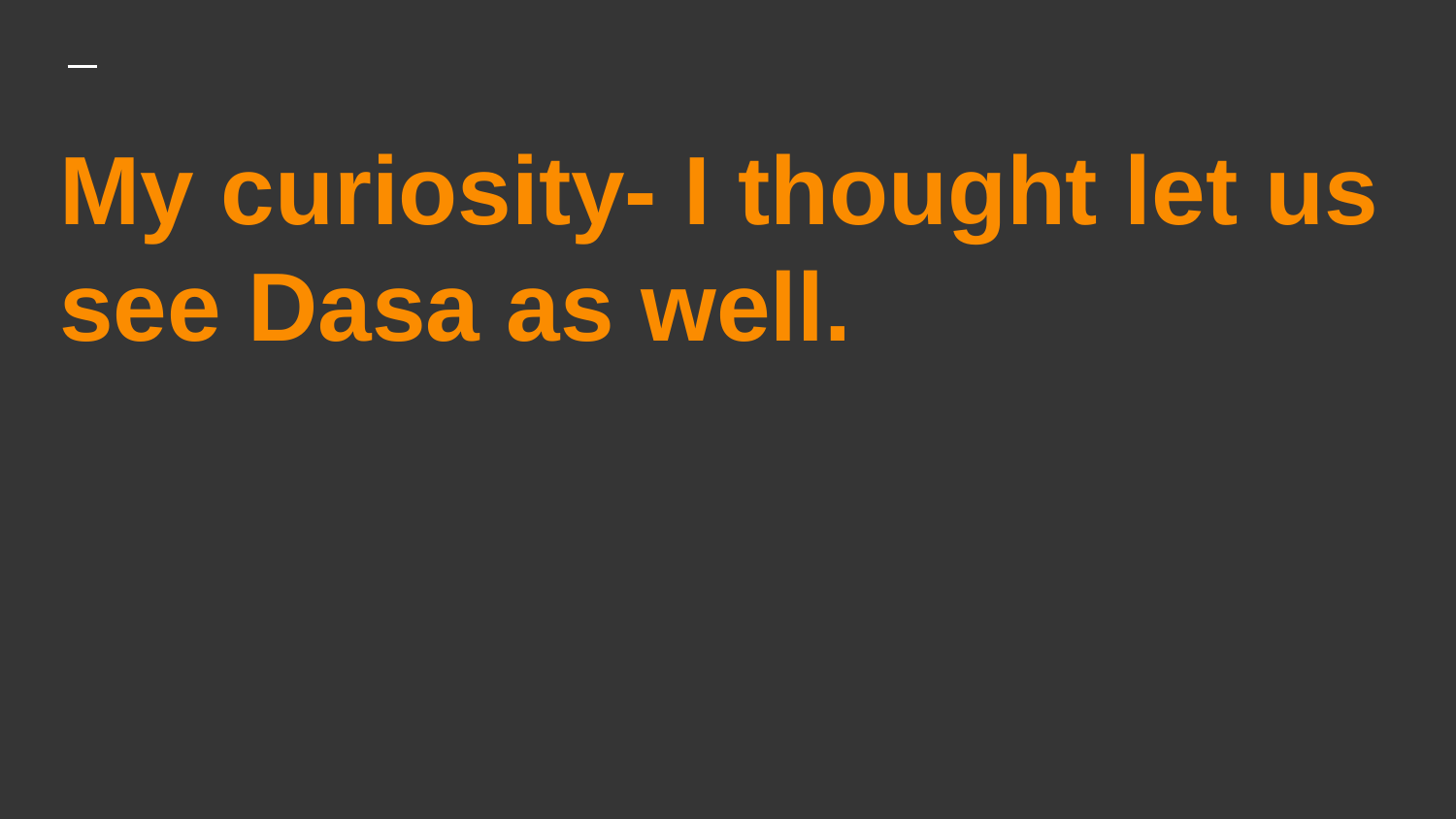

# My curiosity- I thought let us see Dasa as well.